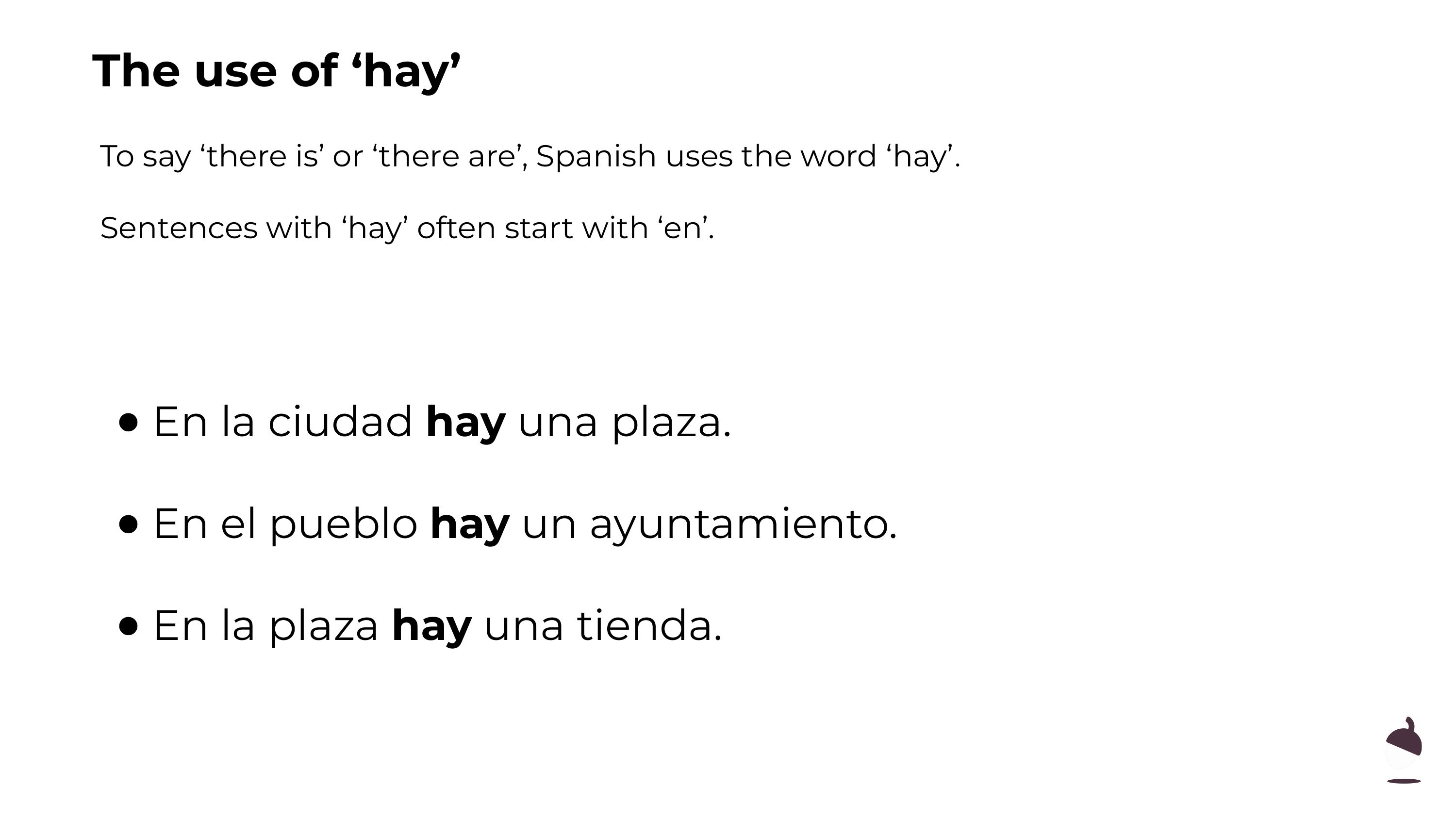

The use of ‘hay’
To say ‘there is’ or ‘there are’, Spanish uses the word ‘hay’.
Sentences with ‘hay’ often start with ‘en’.

En la ciudad hay una plaza.
En el pueblo hay un ayuntamiento.
En la plaza hay una tienda.